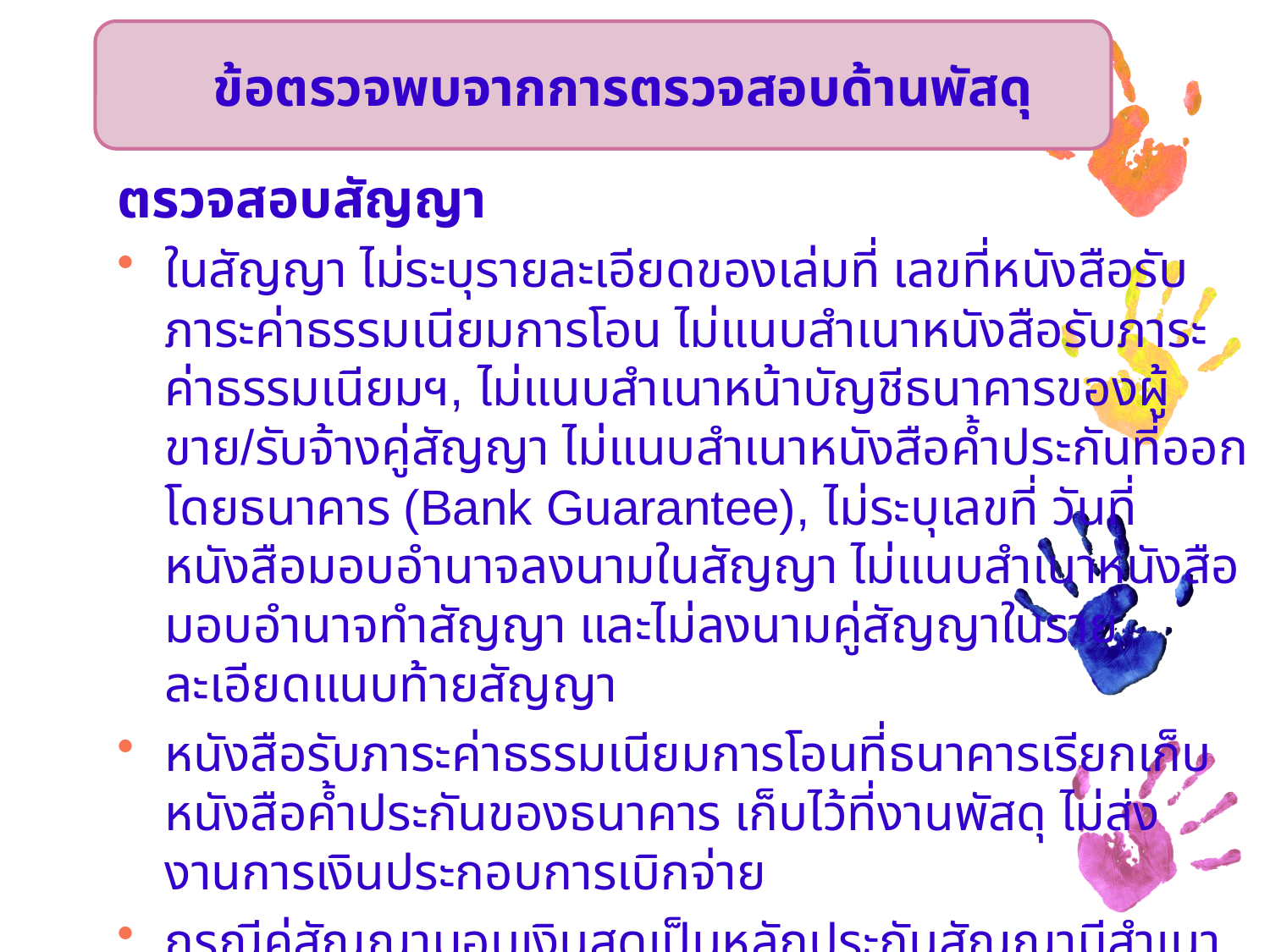

ข้อตรวจพบจากการตรวจสอบด้านพัสดุ
ตรวจสอบสัญญา
ในสัญญา ไม่ระบุรายละเอียดของเล่มที่ เลขที่หนังสือรับภาระค่าธรรมเนียมการโอน ไม่แนบสำเนาหนังสือรับภาระค่าธรรมเนียมฯ, ไม่แนบสำเนาหน้าบัญชีธนาคารของผู้ขาย/รับจ้างคู่สัญญา ไม่แนบสำเนาหนังสือค้ำประกันที่ออกโดยธนาคาร (Bank Guarantee), ไม่ระบุเลขที่ วันที่หนังสือมอบอำนาจลงนามในสัญญา ไม่แนบสำเนาหนังสือมอบอำนาจทำสัญญา และไม่ลงนามคู่สัญญาในรายละเอียดแนบท้ายสัญญา
หนังสือรับภาระค่าธรรมเนียมการโอนที่ธนาคารเรียกเก็บ หนังสือค้ำประกันของธนาคาร เก็บไว้ที่งานพัสดุ ไม่ส่งงานการเงินประกอบการเบิกจ่าย
กรณีคู่สัญญามอบเงินสดเป็นหลักประกันสัญญามีสำเนาใบเสร็จรับเงินเก็บไว้ที่งานพัสดุ แต่ไม่แนบสำเนาใบเสร็จรับเงินในสัญญา ไม่ระบุเล่มที่ เลขที่ ใบเสร็จ
ในสัญญา และไม่ลงนามคู่สัญญา